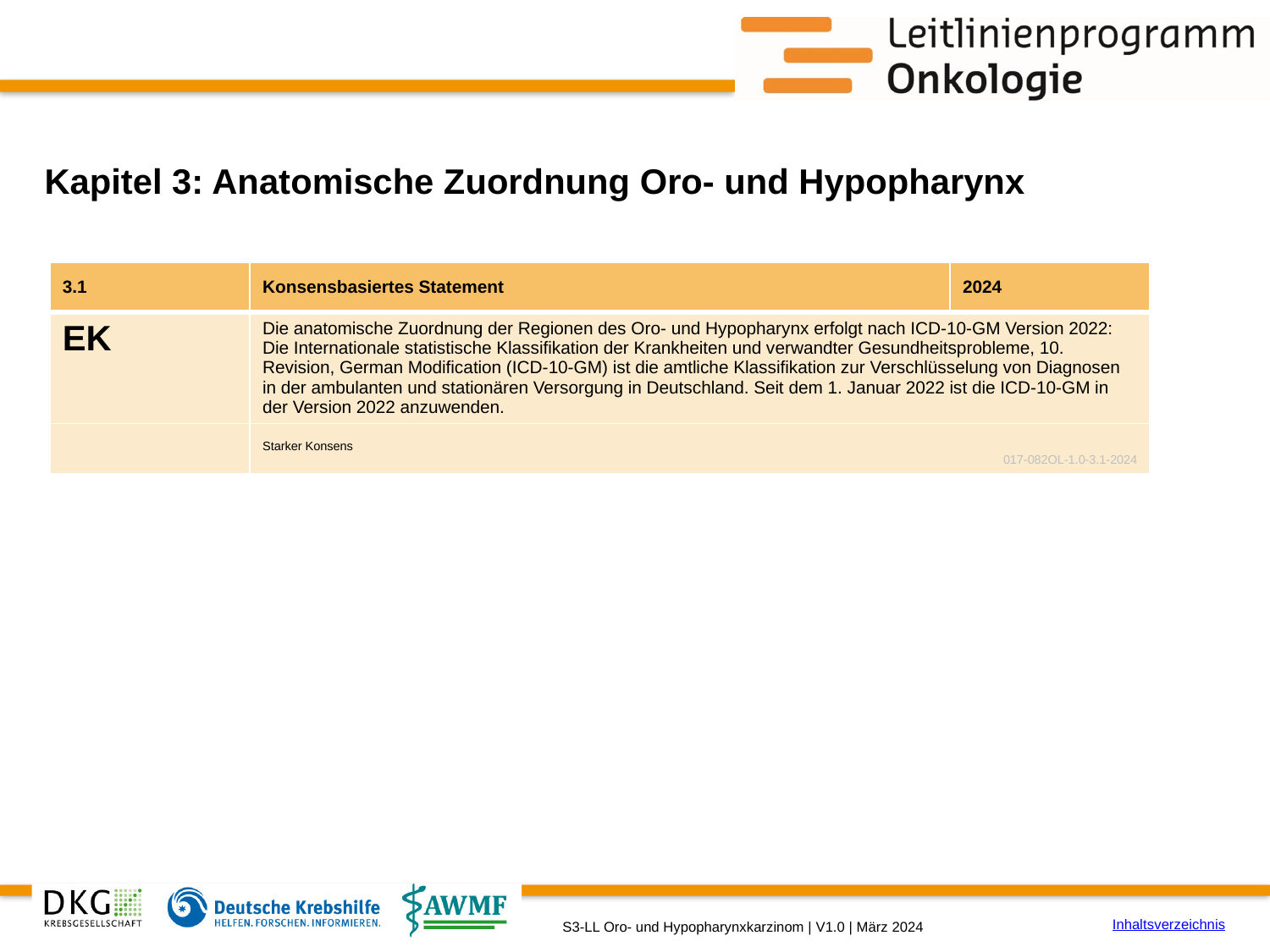

# Kapitel 3: Anatomische Zuordnung Oro- und Hypopharynx
| 3.1 | Konsensbasiertes Statement | 2024 |
| --- | --- | --- |
| EK | Die anatomische Zuordnung der Regionen des Oro- und Hypopharynx erfolgt nach ICD-10-GM Version 2022: Die Internationale statistische Klassifikation der Krankheiten und verwandter Gesundheitsprobleme, 10. Revision, German Modification (ICD-10-GM) ist die amtliche Klassifikation zur Verschlüsselung von Diagnosen in der ambulanten und stationären Versorgung in Deutschland. Seit dem 1. Januar 2022 ist die ICD-10-GM in der Version 2022 anzuwenden. |  |
|  | Starker Konsens 017-082OL-1.0-3.1-2024 |  |
Inhaltsverzeichnis
S3-LL Oro- und Hypopharynxkarzinom | V1.0 | März 2024